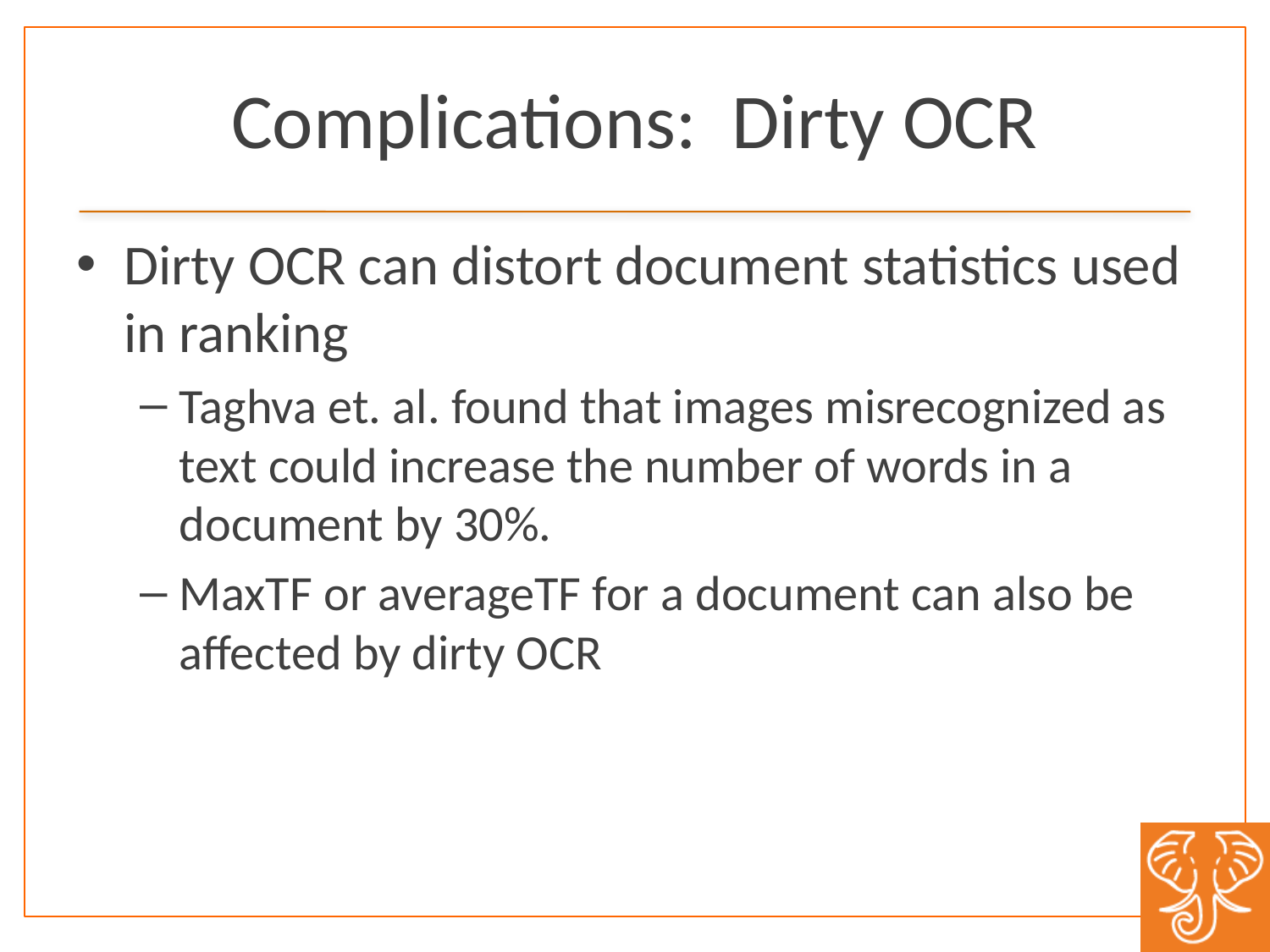

# Complications:  Dirty OCR
Dirty OCR can distort document statistics used in ranking
Taghva et. al. found that images misrecognized as text could increase the number of words in a document by 30%.
MaxTF or averageTF for a document can also be affected by dirty OCR